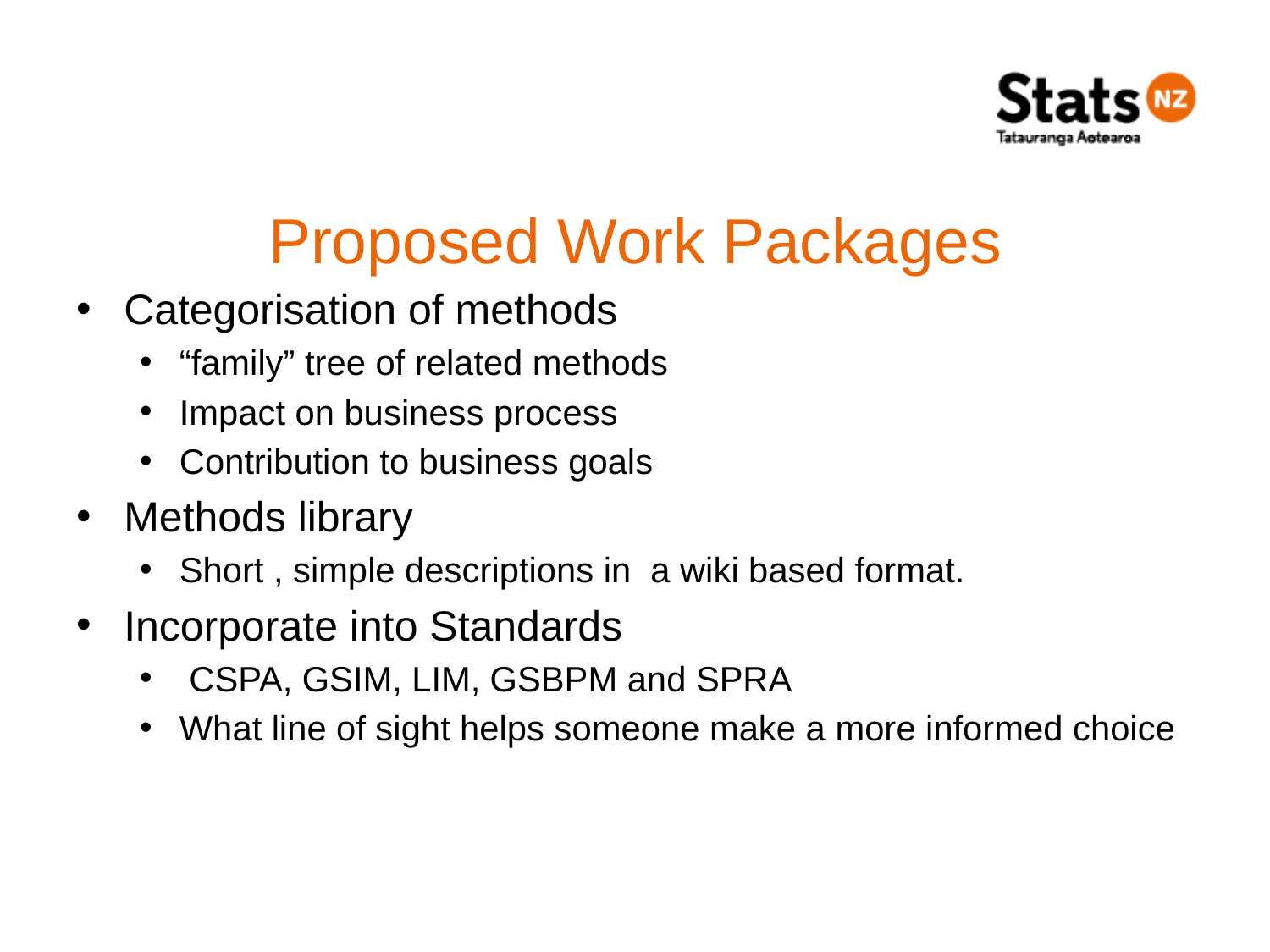

# Proposed Work Packages
Categorisation of methods
“family” tree of related methods
Impact on business process
Contribution to business goals
Methods library
Short , simple descriptions in  a wiki based format.
Incorporate into Standards
 CSPA, GSIM, LIM, GSBPM and SPRA
What line of sight helps someone make a more informed choice